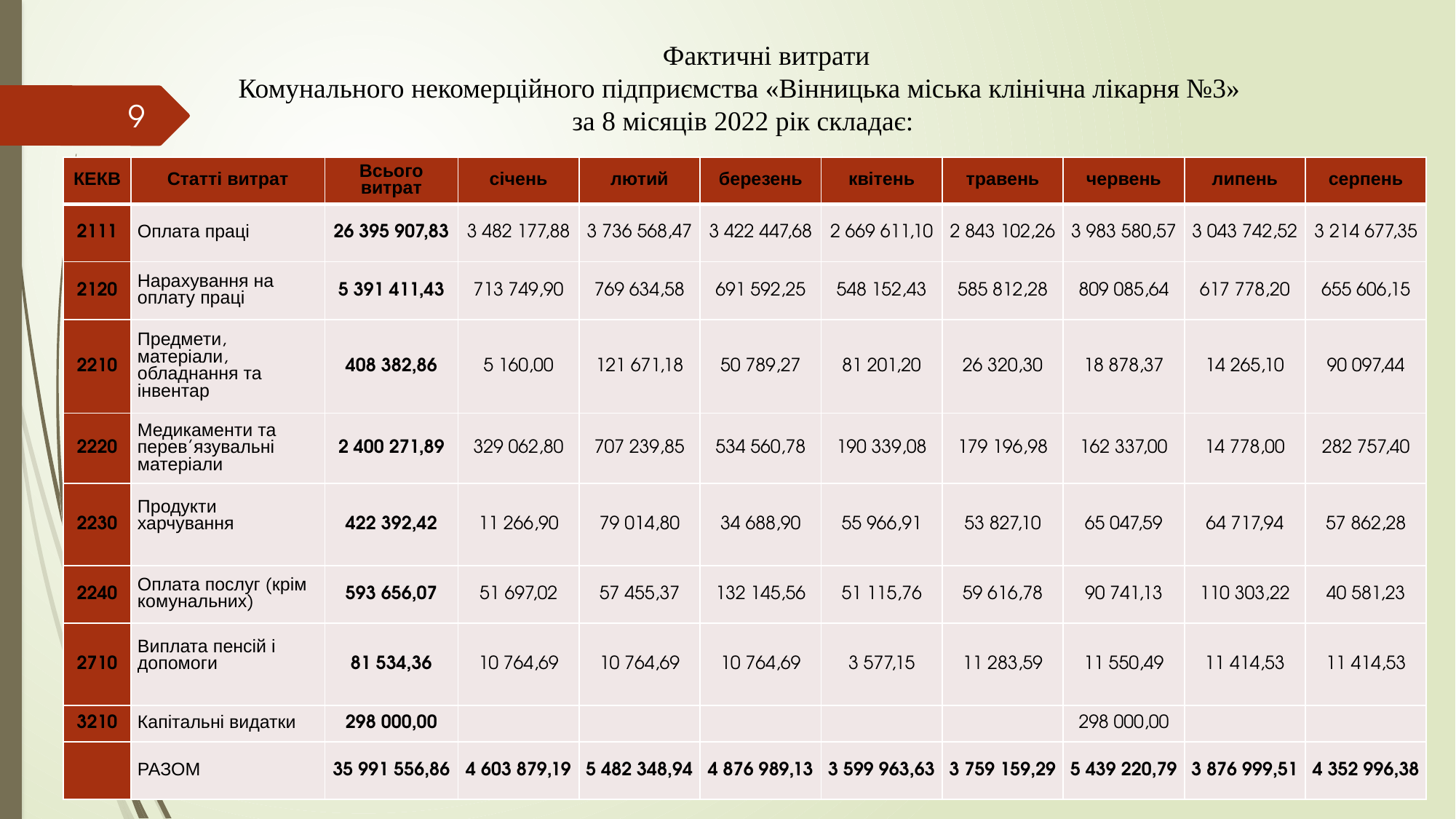

# Фактичні витрати  Комунального некомерційного підприємства «Вінницька міська клінічна лікарня №3» за 8 місяців 2022 рік складає:
9
| КЕКВ | Статті витрат | Всього витрат | січень | лютий | березень | квітень | травень | червень | липень | серпень |
| --- | --- | --- | --- | --- | --- | --- | --- | --- | --- | --- |
| 2111 | Оплата праці | 26 395 907,83 | 3 482 177,88 | 3 736 568,47 | 3 422 447,68 | 2 669 611,10 | 2 843 102,26 | 3 983 580,57 | 3 043 742,52 | 3 214 677,35 |
| 2120 | Нарахування на оплату праці | 5 391 411,43 | 713 749,90 | 769 634,58 | 691 592,25 | 548 152,43 | 585 812,28 | 809 085,64 | 617 778,20 | 655 606,15 |
| 2210 | Предмети, матеріали, обладнання та інвентар | 408 382,86 | 5 160,00 | 121 671,18 | 50 789,27 | 81 201,20 | 26 320,30 | 18 878,37 | 14 265,10 | 90 097,44 |
| 2220 | Медикаменти та перев’язувальні матеріали | 2 400 271,89 | 329 062,80 | 707 239,85 | 534 560,78 | 190 339,08 | 179 196,98 | 162 337,00 | 14 778,00 | 282 757,40 |
| 2230 | Продукти харчування | 422 392,42 | 11 266,90 | 79 014,80 | 34 688,90 | 55 966,91 | 53 827,10 | 65 047,59 | 64 717,94 | 57 862,28 |
| 2240 | Оплата послуг (крім комунальних) | 593 656,07 | 51 697,02 | 57 455,37 | 132 145,56 | 51 115,76 | 59 616,78 | 90 741,13 | 110 303,22 | 40 581,23 |
| 2710 | Виплата пенсій і допомоги | 81 534,36 | 10 764,69 | 10 764,69 | 10 764,69 | 3 577,15 | 11 283,59 | 11 550,49 | 11 414,53 | 11 414,53 |
| 3210 | Капітальні видатки | 298 000,00 |  |  |  |  |  | 298 000,00 |  |  |
|  | РАЗОМ | 35 991 556,86 | 4 603 879,19 | 5 482 348,94 | 4 876 989,13 | 3 599 963,63 | 3 759 159,29 | 5 439 220,79 | 3 876 999,51 | 4 352 996,38 |